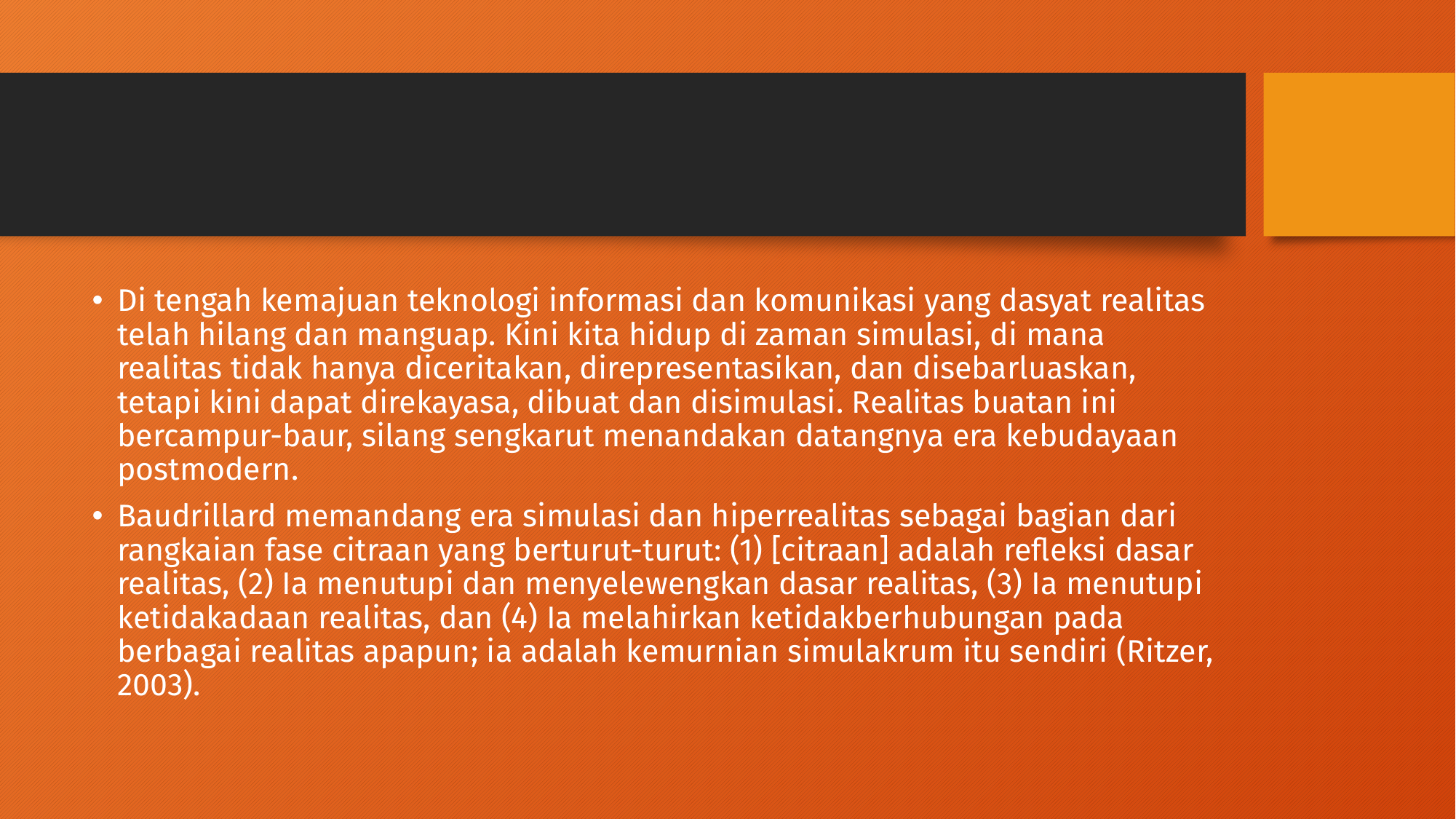

#
Di tengah kemajuan teknologi informasi dan komunikasi yang dasyat realitas telah hilang dan manguap. Kini kita hidup di zaman simulasi, di mana realitas tidak hanya diceritakan, direpresentasikan, dan disebarluaskan, tetapi kini dapat direkayasa, dibuat dan disimulasi. Realitas buatan ini bercampur-baur, silang sengkarut menandakan datangnya era kebudayaan postmodern.
Baudrillard memandang era simulasi dan hiperrealitas sebagai bagian dari rangkaian fase citraan yang berturut-turut: (1) [citraan] adalah refleksi dasar realitas, (2) Ia menutupi dan menyelewengkan dasar realitas, (3) Ia menutupi ketidakadaan realitas, dan (4) Ia melahirkan ketidakberhubungan pada berbagai realitas apapun; ia adalah kemurnian simulakrum itu sendiri (Ritzer, 2003).